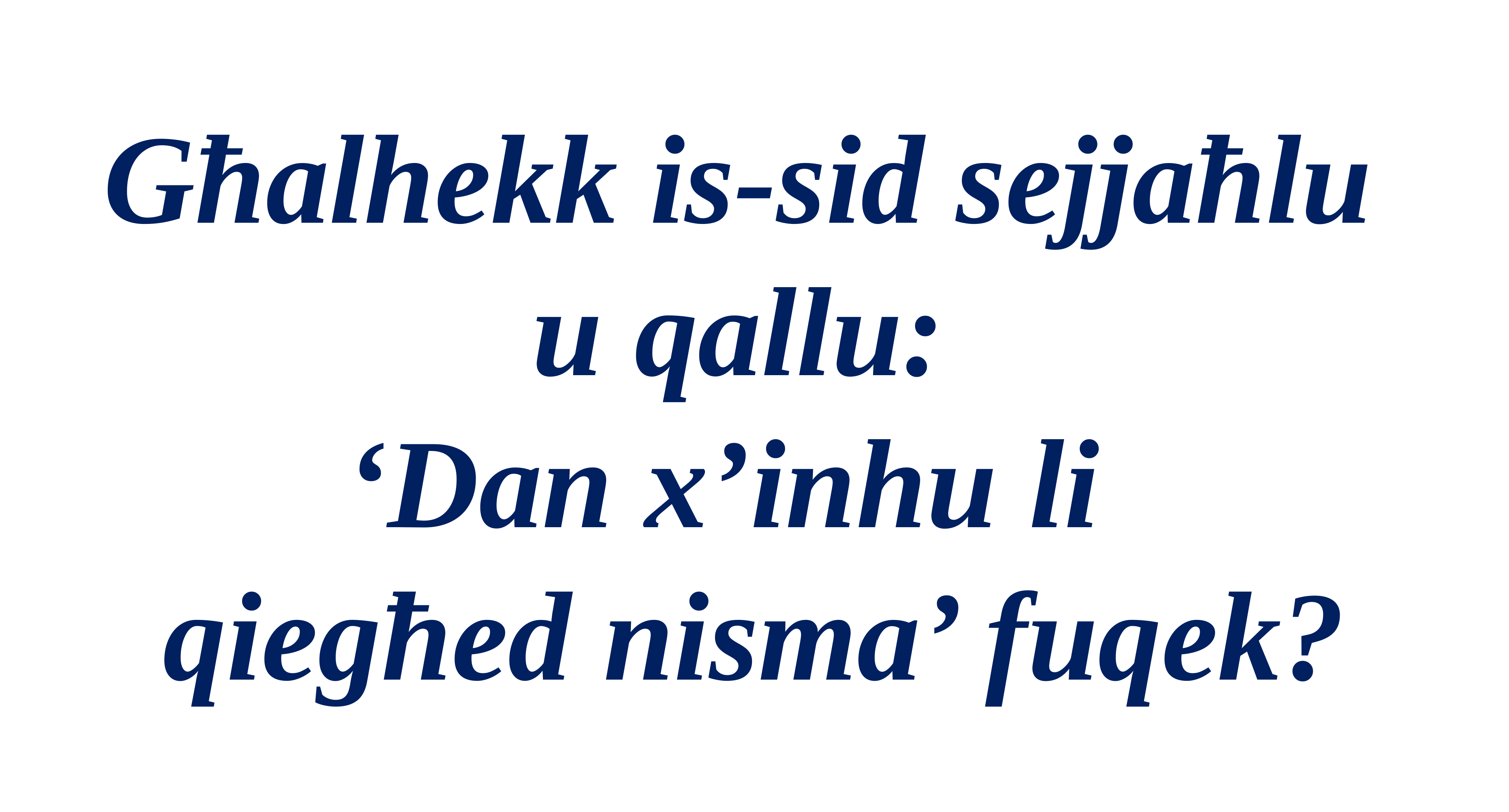

Għalhekk is-sid sejjaħlu
u qallu:
‘Dan x’inhu li
qiegħed nisma’ fuqek?